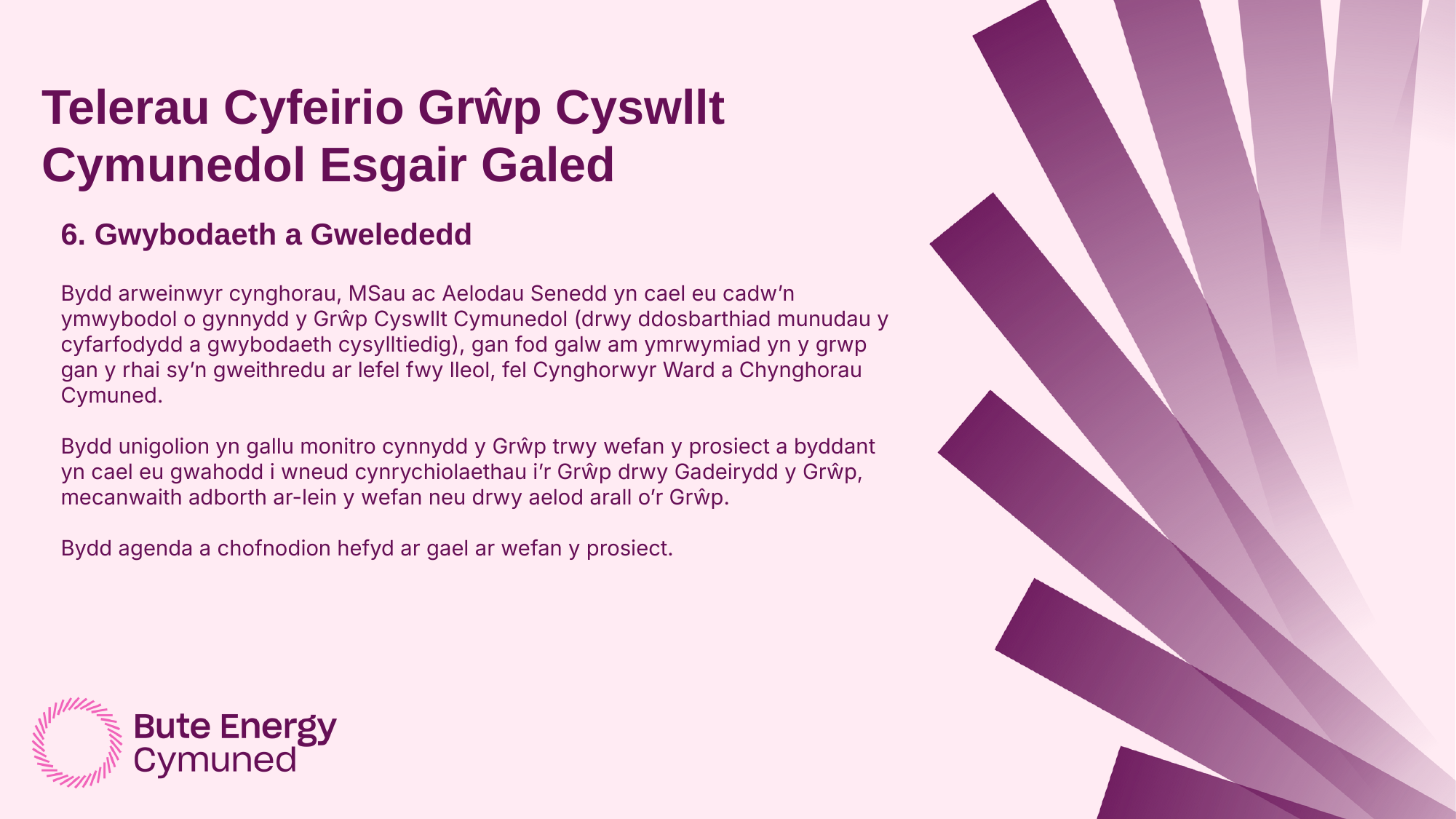

Telerau Cyfeirio Grŵp Cyswllt Cymunedol Esgair Galed
6. Gwybodaeth a Gwelededd

Bydd arweinwyr cynghorau, MSau ac Aelodau Senedd yn cael eu cadw’n ymwybodol o gynnydd y Grŵp Cyswllt Cymunedol (drwy ddosbarthiad munudau y cyfarfodydd a gwybodaeth cysylltiedig), gan fod galw am ymrwymiad yn y grwp gan y rhai sy’n gweithredu ar lefel fwy lleol, fel Cynghorwyr Ward a Chynghorau Cymuned.

Bydd unigolion yn gallu monitro cynnydd y Grŵp trwy wefan y prosiect a byddant yn cael eu gwahodd i wneud cynrychiolaethau i’r Grŵp drwy Gadeirydd y Grŵp, mecanwaith adborth ar-lein y wefan neu drwy aelod arall o’r Grŵp.

Bydd agenda a chofnodion hefyd ar gael ar wefan y prosiect.